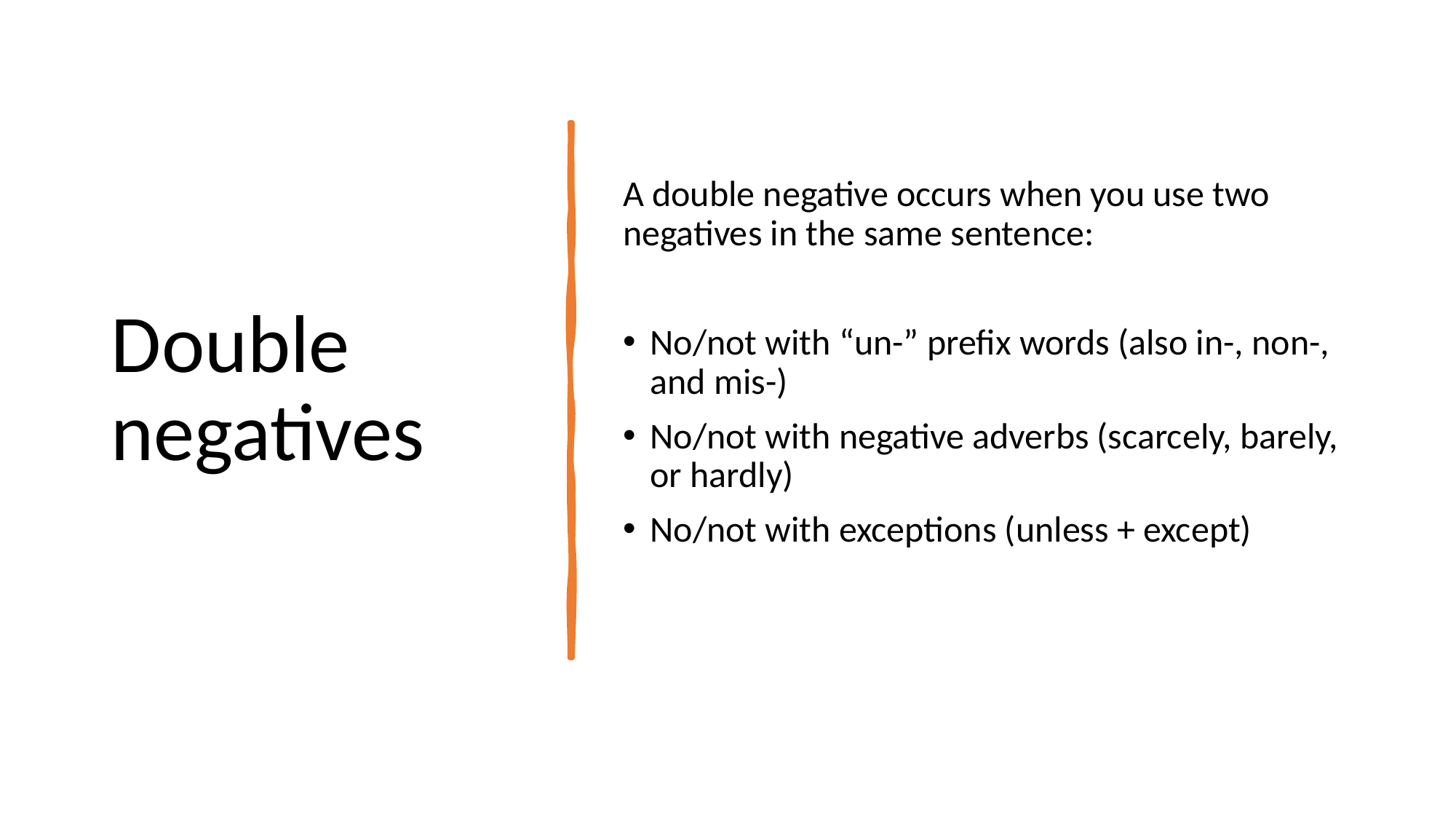

# Double negatives
A double negative occurs when you use two negatives in the same sentence:

No/not with “un-” prefix words (also in-, non-, and mis-)
No/not with negative adverbs (scarcely, barely, or hardly)
No/not with exceptions (unless + except)